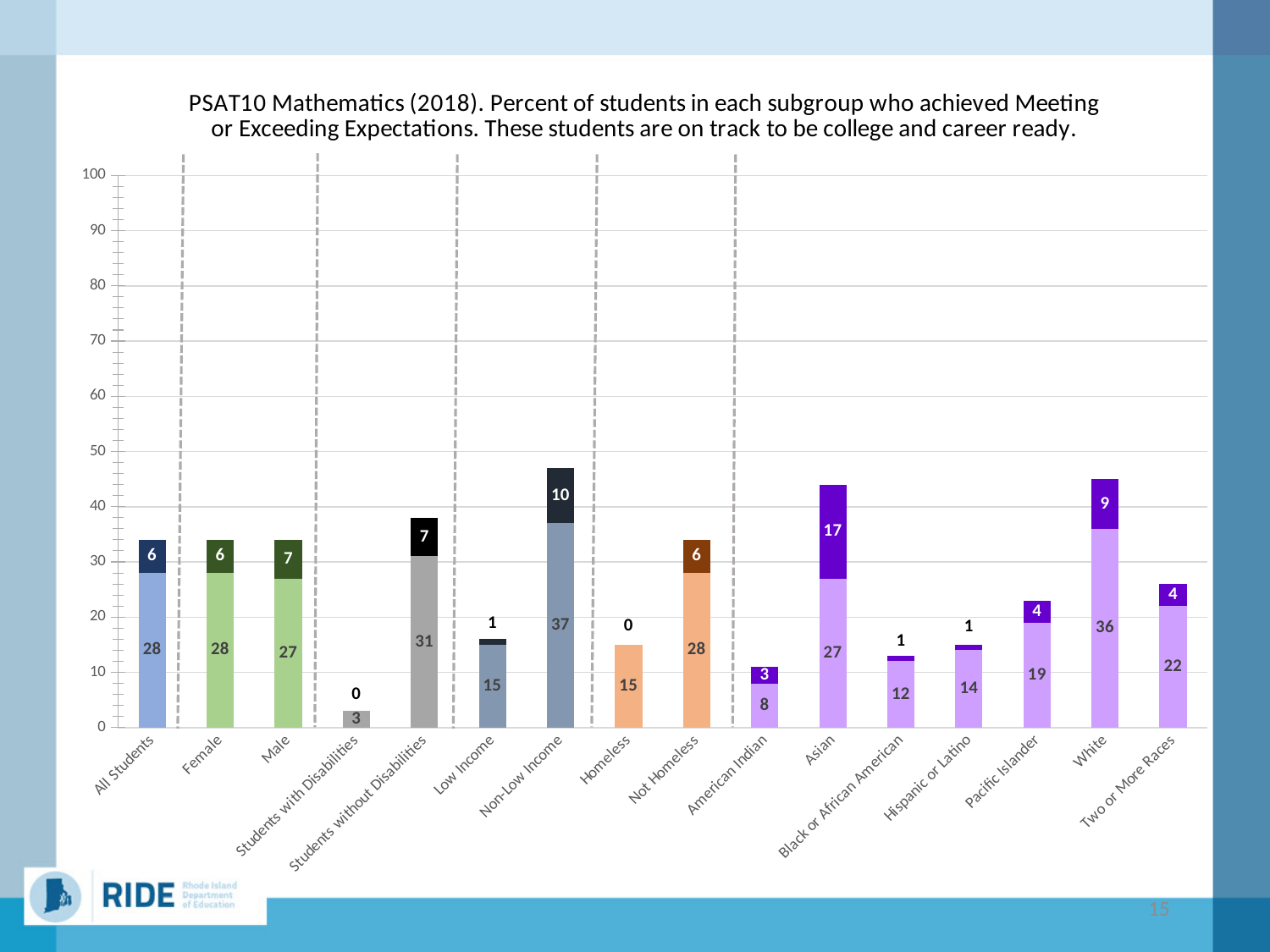

### Chart: PSAT10 Mathematics (2018). Percent of students in each subgroup who achieved Meeting or Exceeding Expectations. These students are on track to be college and career ready.

| Category | Meeting Expectations | Exceeding Expectations |
|---|---|---|
| All Students | 28.0 | 6.0 |
| Female | 28.0 | 6.0 |
| Male | 27.0 | 7.0 |
| Students with Disabilities | 3.0 | 0.0 |
| Students without Disabilities | 31.0 | 7.0 |
| Low Income | 15.0 | 1.0 |
| Non-Low Income | 37.0 | 10.0 |
| Homeless | 15.0 | 0.0 |
| Not Homeless | 28.0 | 6.0 |
| American Indian | 8.0 | 3.0 |
| Asian | 27.0 | 17.0 |
| Black or African American | 12.0 | 1.0 |
| Hispanic or Latino | 14.0 | 1.0 |
| Pacific Islander | 19.0 | 4.0 |
| White | 36.0 | 9.0 |
| Two or More Races | 22.0 | 4.0 |
15